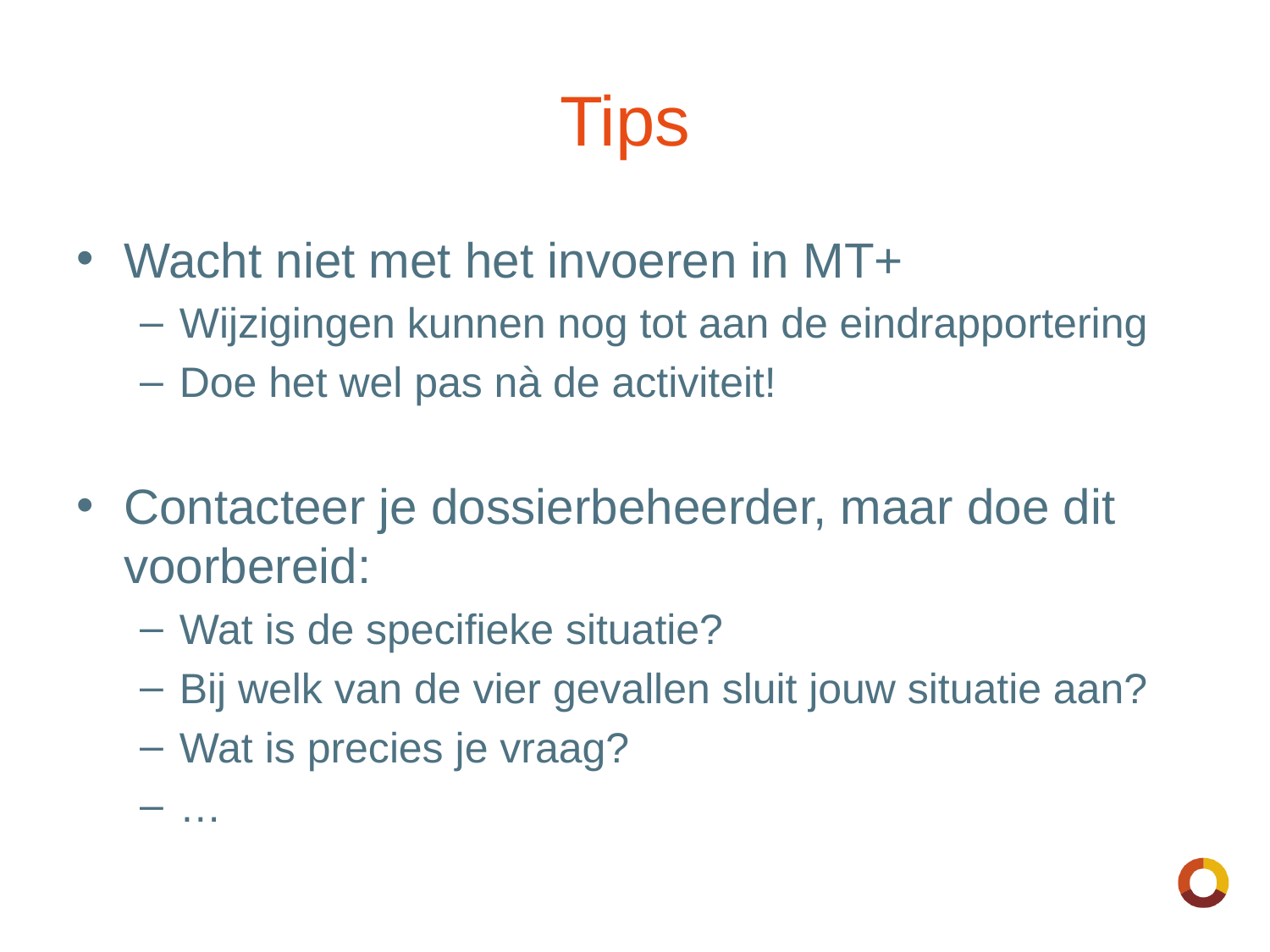

# Tips
Wacht niet met het invoeren in MT+
Wijzigingen kunnen nog tot aan de eindrapportering
Doe het wel pas nà de activiteit!

Contacteer je dossierbeheerder, maar doe dit voorbereid:
Wat is de specifieke situatie?
Bij welk van de vier gevallen sluit jouw situatie aan?
Wat is precies je vraag?
…